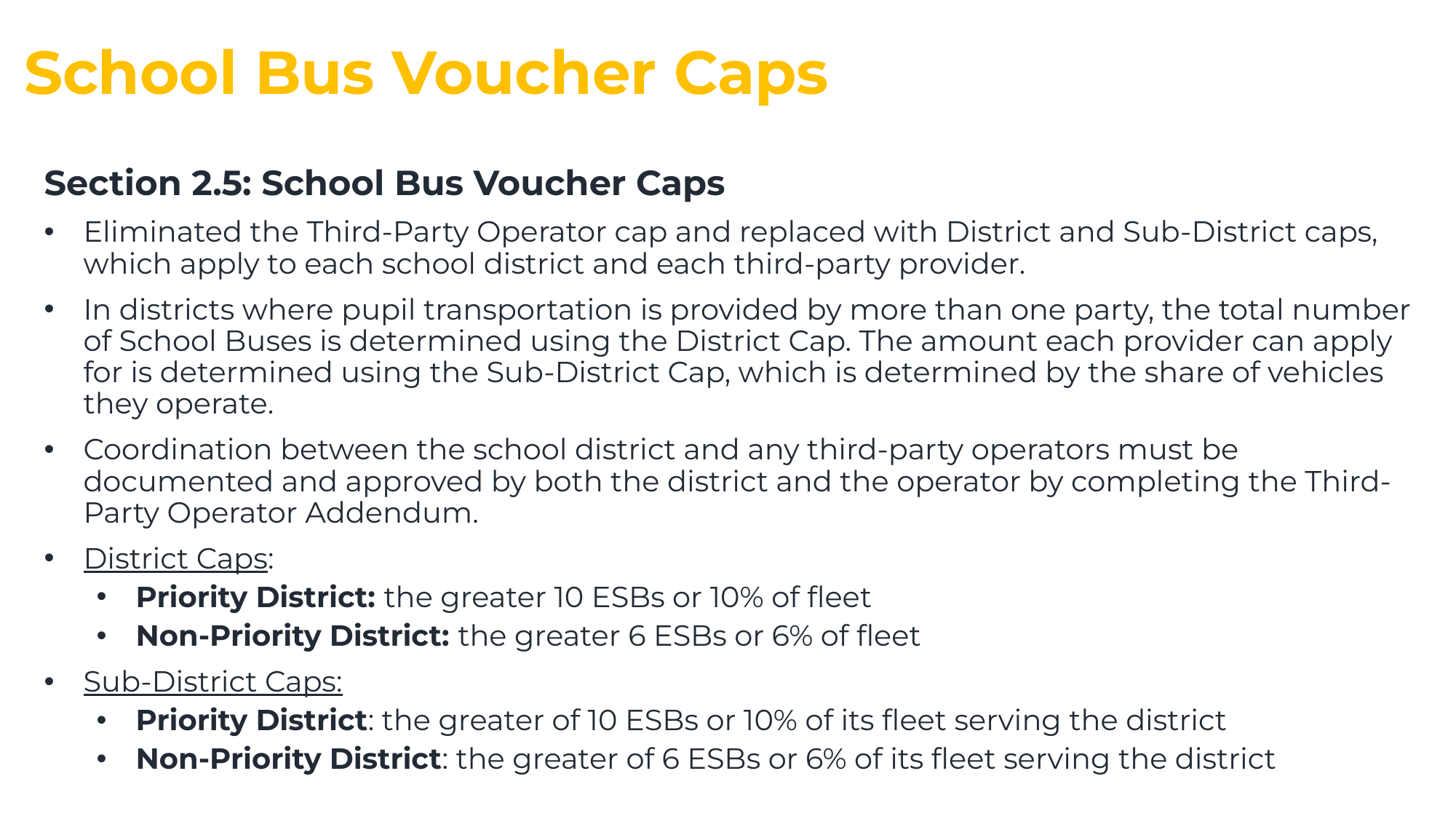

# School Bus Voucher Caps
Section 2.5: School Bus Voucher Caps
Eliminated the Third-Party Operator cap and replaced with District and Sub-District caps, which apply to each school district and each third-party provider.
In districts where pupil transportation is provided by more than one party, the total number of School Buses is determined using the District Cap. The amount each provider can apply for is determined using the Sub-District Cap, which is determined by the share of vehicles they operate.
Coordination between the school district and any third-party operators must be documented and approved by both the district and the operator by completing the Third-Party Operator Addendum.
District Caps:
Priority District: the greater 10 ESBs or 10% of fleet
Non-Priority District: the greater 6 ESBs or 6% of fleet
Sub-District Caps:
Priority District: the greater of 10 ESBs or 10% of its fleet serving the district
Non-Priority District: the greater of 6 ESBs or 6% of its fleet serving the district